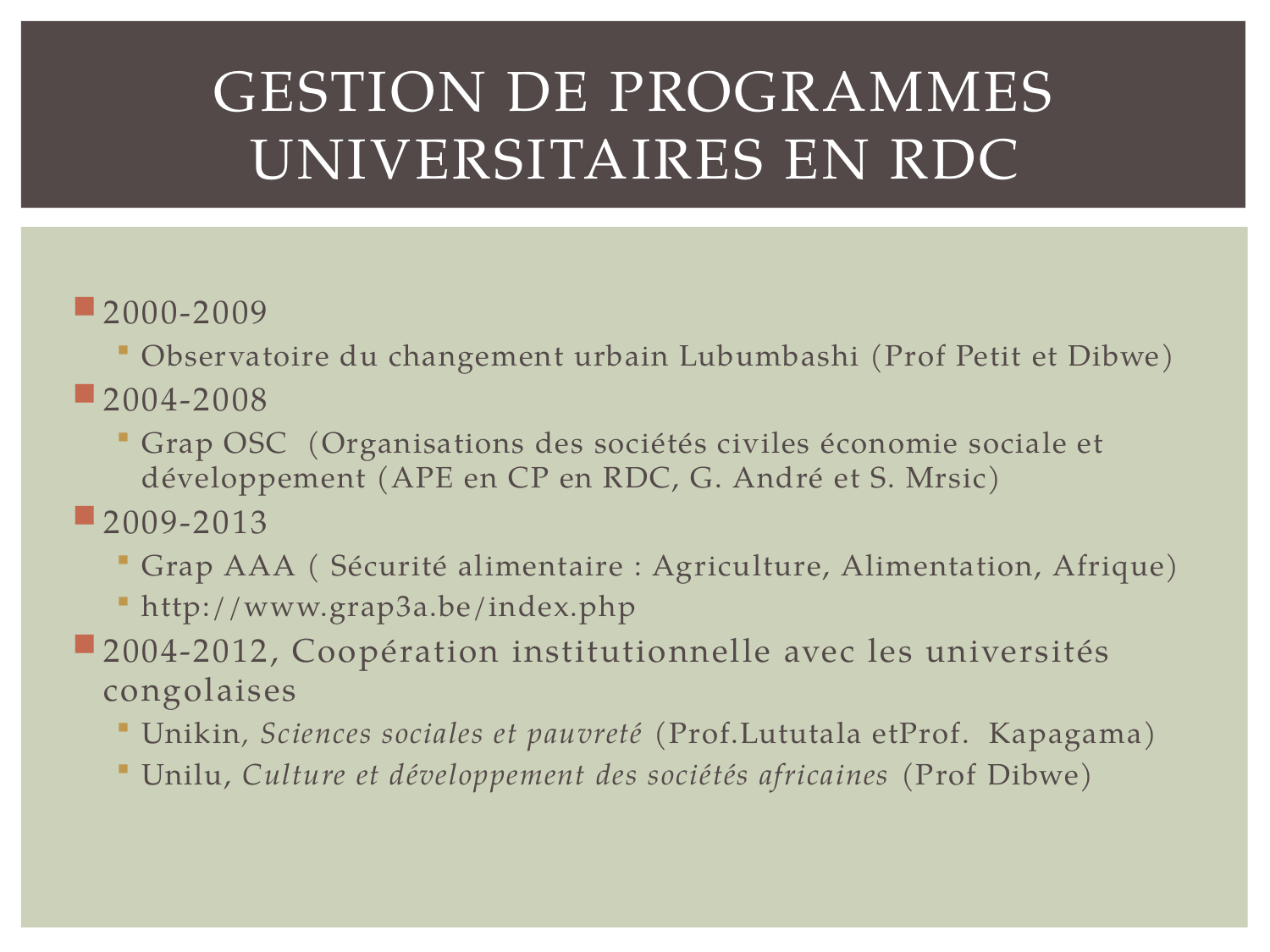

# Gestion de programmes universitaires en RDC

2000-2009
Observatoire du changement urbain Lubumbashi (Prof Petit et Dibwe)
2004-2008
Grap OSC  (Organisations des sociétés civiles économie sociale et développement (APE en CP en RDC, G. André et S. Mrsic)
2009-2013
Grap AAA ( Sécurité alimentaire : Agriculture, Alimentation, Afrique)
http://www.grap3a.be/index.php
2004-2012, Coopération institutionnelle avec les universités congolaises
Unikin, Sciences sociales et pauvreté (Prof.Lututala etProf.  Kapagama)
Unilu, Culture et développement des sociétés africaines (Prof Dibwe)